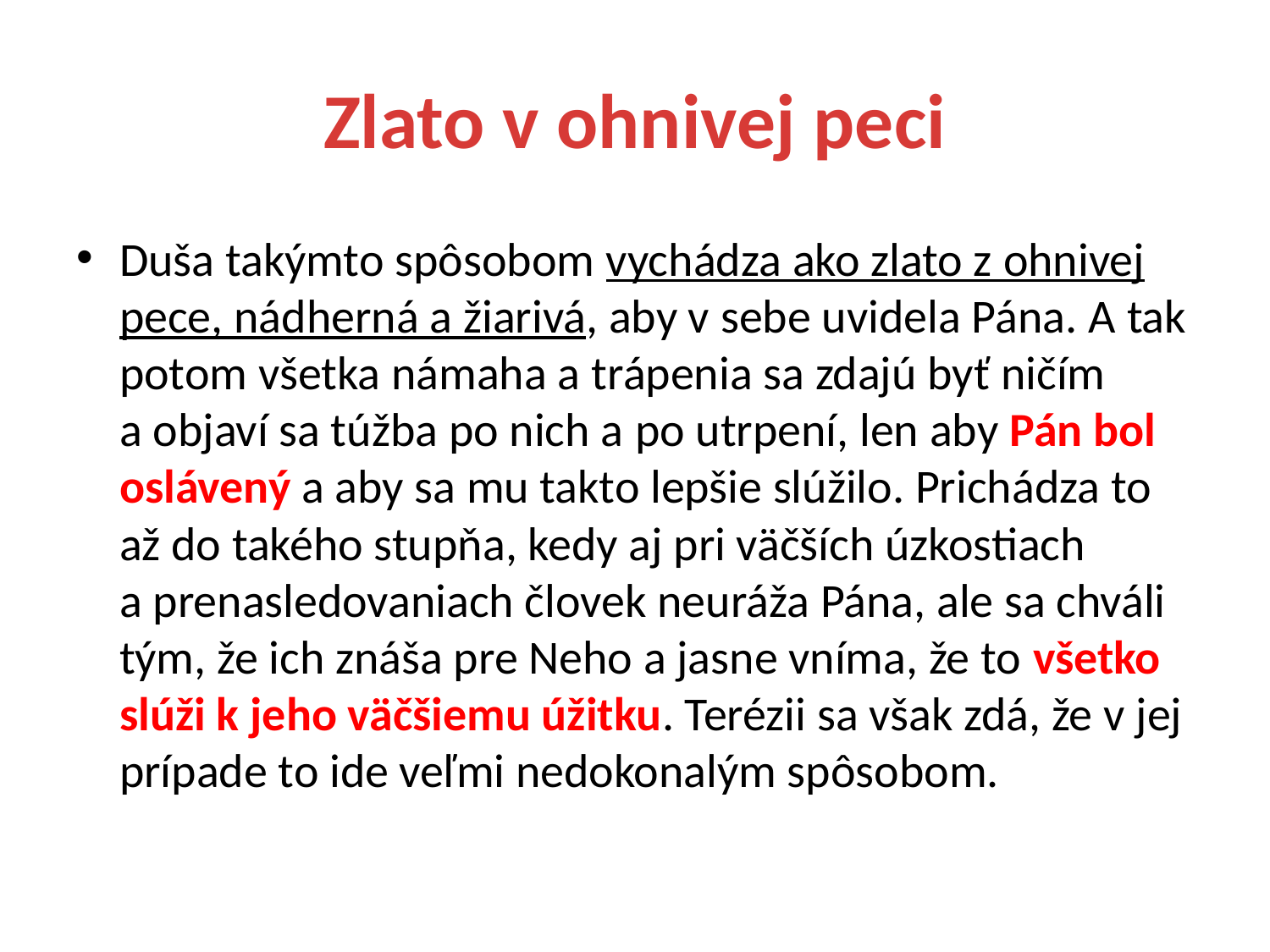

# Zlato v ohnivej peci
Duša takýmto spôsobom vychádza ako zlato z ohnivej pece, nádherná a žiarivá, aby v sebe uvidela Pána. A tak potom všetka námaha a trápenia sa zdajú byť ničím a objaví sa túžba po nich a po utrpení, len aby Pán bol oslávený a aby sa mu takto lepšie slúžilo. Prichádza to až do takého stupňa, kedy aj pri väčších úzkostiach a prenasledovaniach človek neuráža Pána, ale sa chváli tým, že ich znáša pre Neho a jasne vníma, že to všetko slúži k jeho väčšiemu úžitku. Terézii sa však zdá, že v jej prípade to ide veľmi nedokonalým spôsobom.